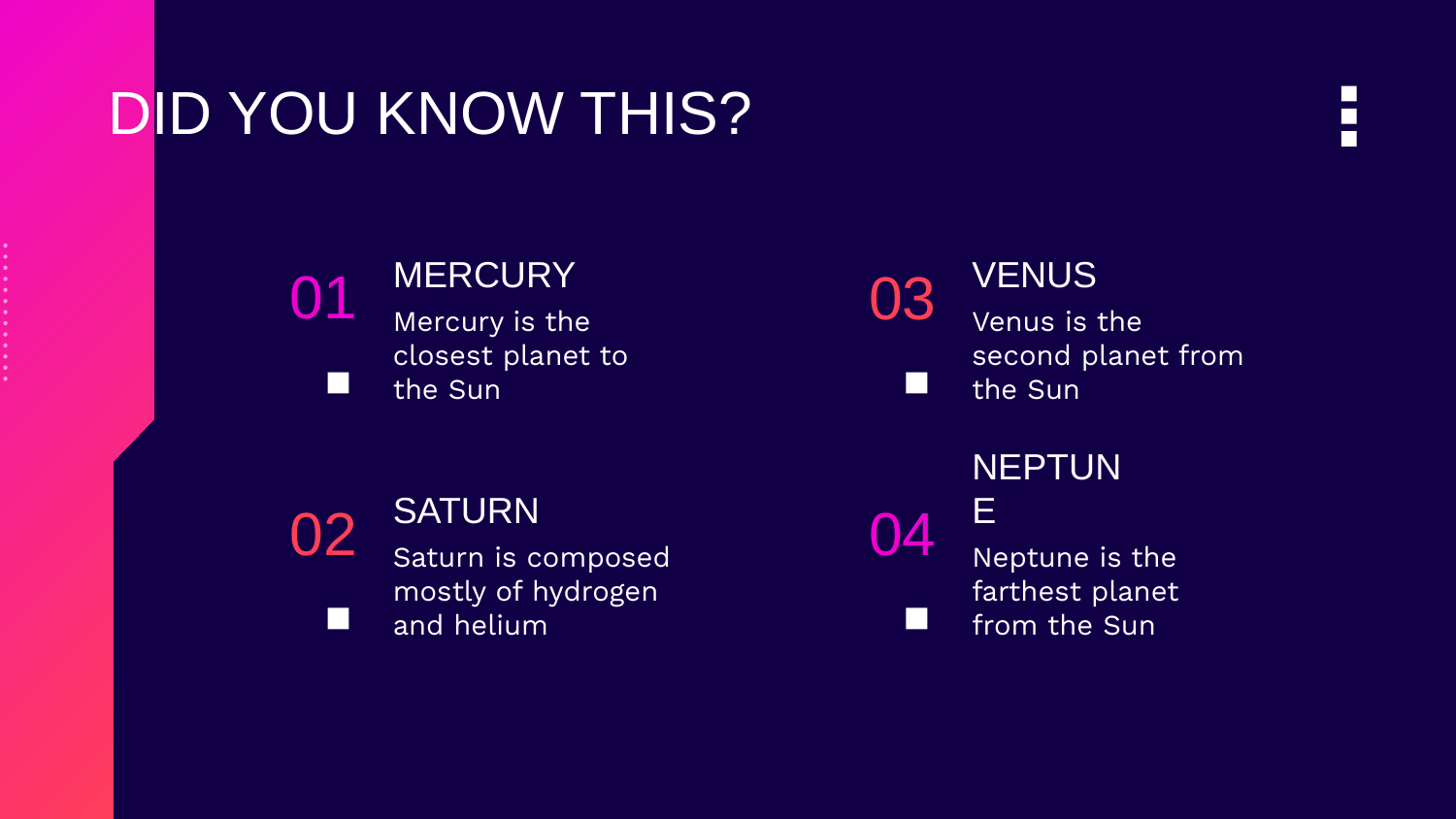

DID YOU KNOW THIS?
MERCURY
# VENUS
Mercury is the closest planet to the Sun
Venus is the second planet from the Sun
01
03

SATURN
NEPTUNE
Neptune is the farthest planet from the Sun
Saturn is composed mostly of hydrogen and helium
04
02